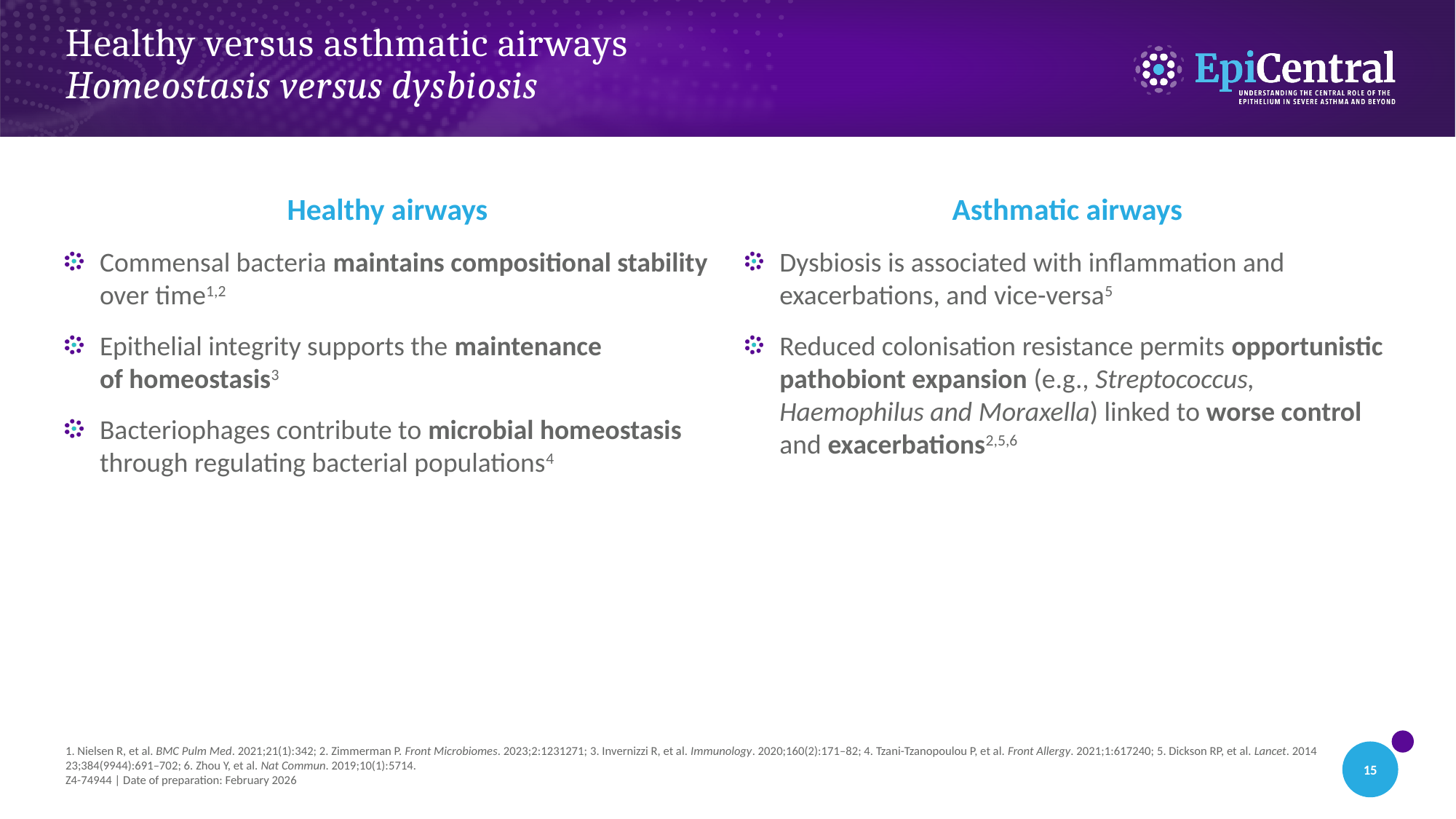

# Healthy versus asthmatic airways Homeostasis versus dysbiosis
Healthy airways
Asthmatic airways
Commensal bacteria maintains compositional stability over time1,2
Epithelial integrity supports the maintenance
of homeostasis3
Bacteriophages contribute to microbial homeostasis through regulating bacterial populations4
Dysbiosis is associated with inflammation and exacerbations, and vice-versa5
Reduced colonisation resistance permits opportunistic pathobiont expansion (e.g., Streptococcus, Haemophilus and Moraxella) linked to worse control and exacerbations2,5,6
1. Nielsen R, et al. BMC Pulm Med. 2021;21(1):342; 2. Zimmerman P. Front Microbiomes. 2023;2:1231271; 3. Invernizzi R, et al. Immunology. 2020;160(2):171–82; 4. Tzani-Tzanopoulou P, et al. Front Allergy. 2021;1:617240; 5. Dickson RP, et al. Lancet. 2014 23;384(9944):691–702; 6. Zhou Y, et al. Nat Commun. 2019;10(1):5714.
Z4-74944 | Date of preparation: February 2026
15